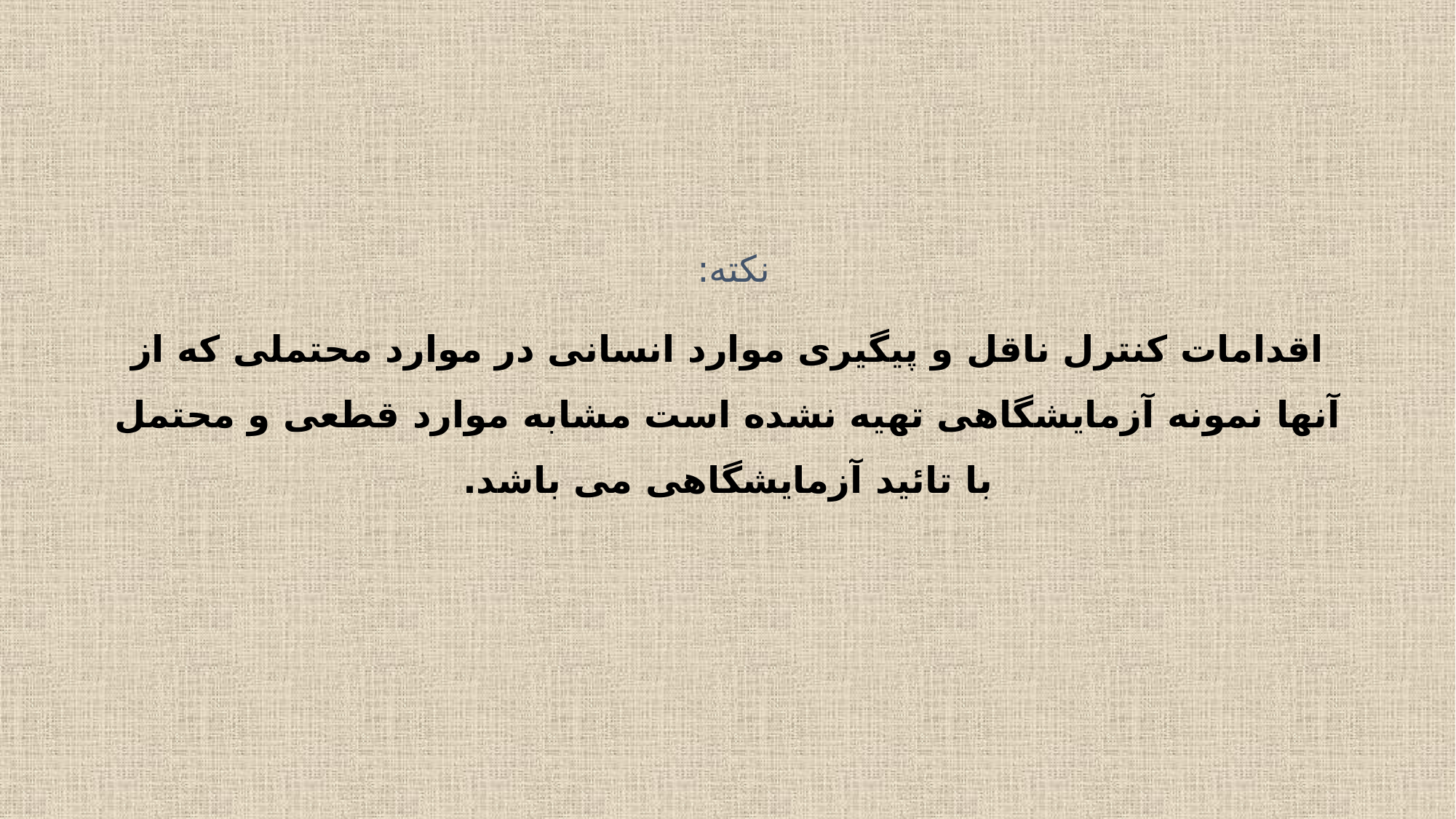

#
نکته:
اقدامات کنترل ناقل و پیگیری موارد انسانی در موارد محتملی که از آنها نمونه آزمایشگاهی تهیه نشده است مشابه موارد قطعی و محتمل با تائید آزمایشگاهی می باشد.